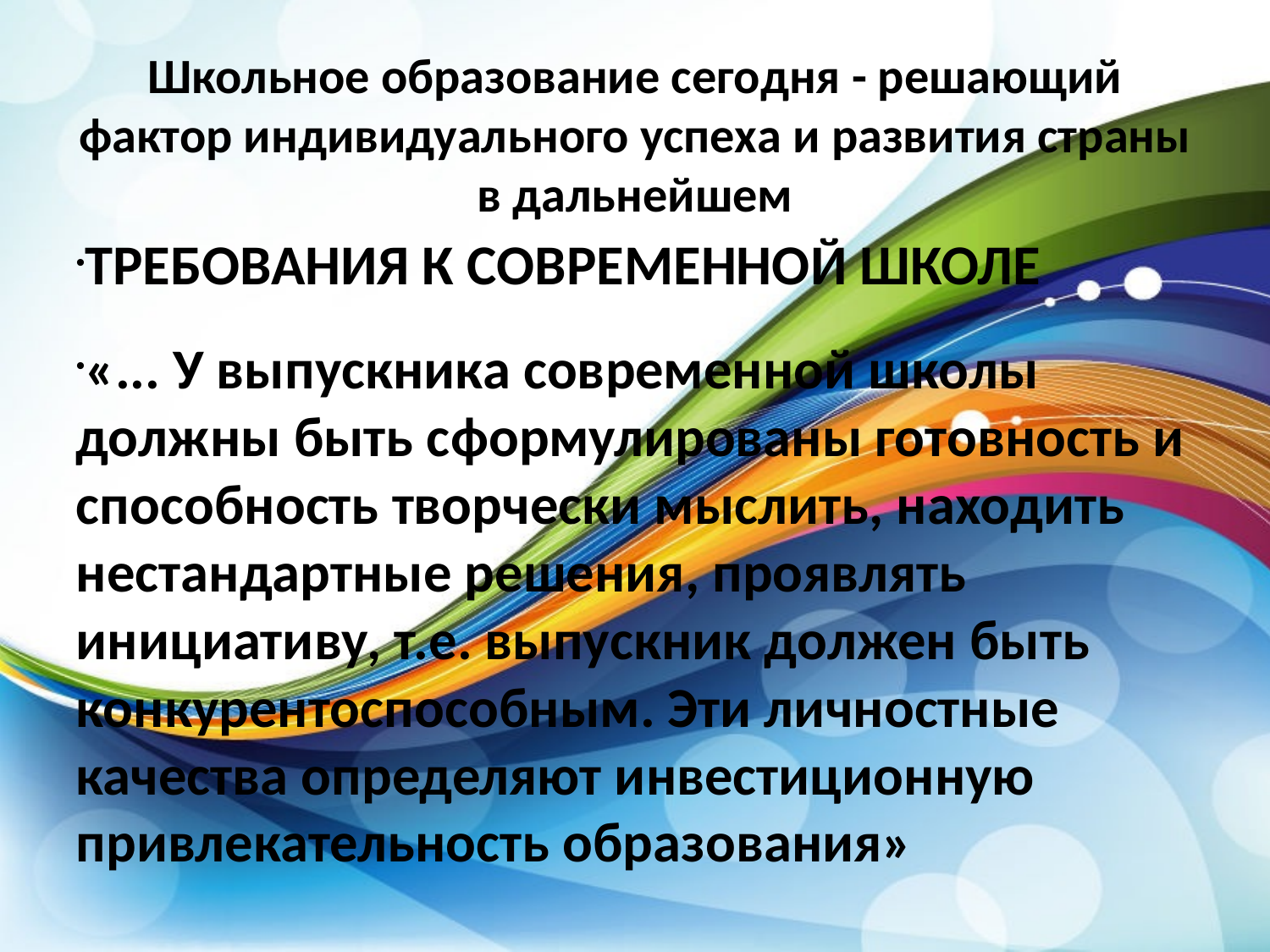

Школьное образование сегодня - решающий фактор индивидуального успеха и развития страны в дальнейшем
ТРЕБОВАНИЯ К СОВРЕМЕННОЙ ШКОЛЕ
«... У выпускника современной школы должны быть сформулированы готовность и способность творчески мыслить, находить нестандартные решения, проявлять инициативу, т.е. выпускник должен быть конкурентоспособным. Эти личностные качества определяют инвестиционную привлекательность образования»